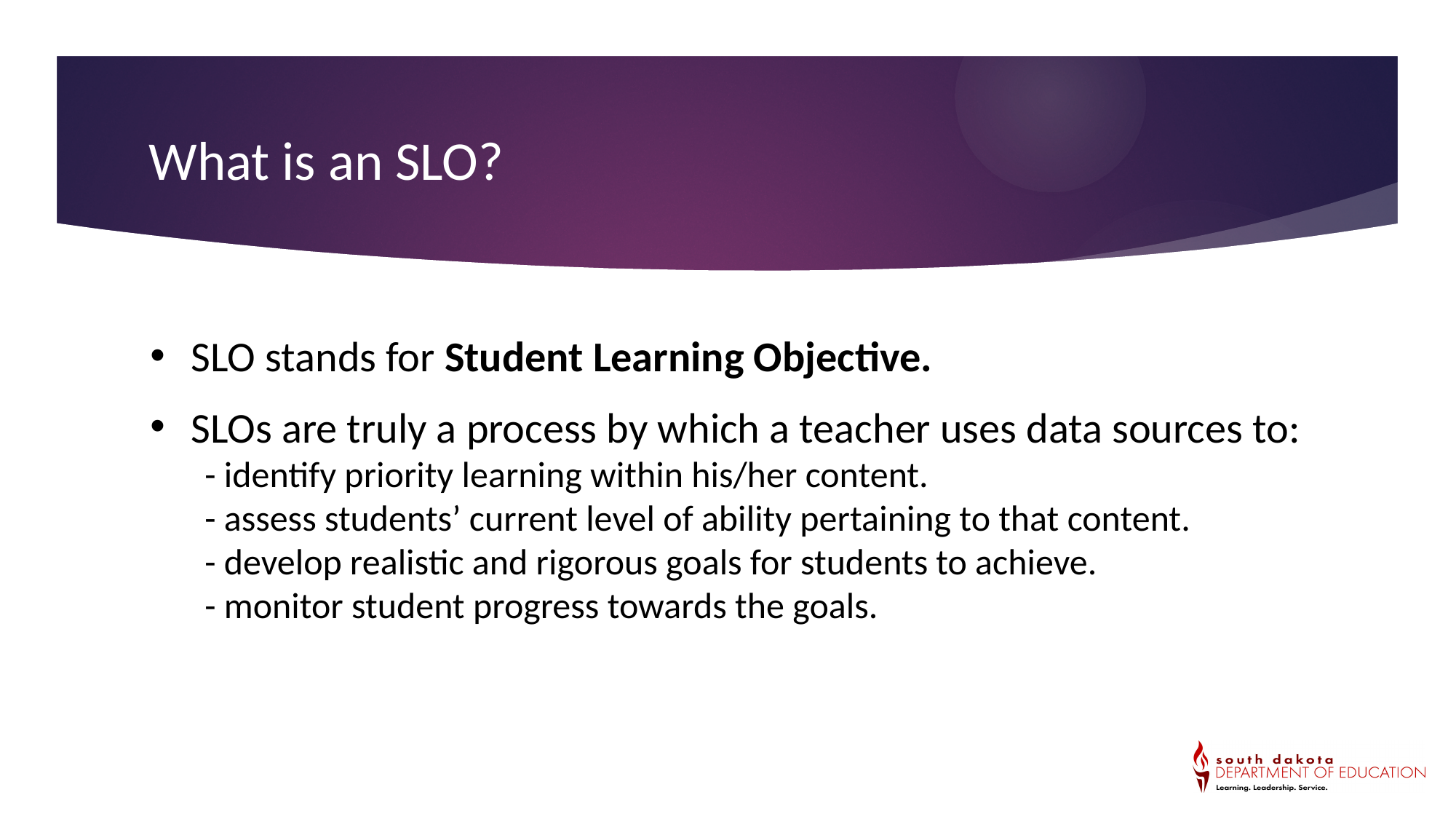

# What is an SLO?
SLO stands for Student Learning Objective.

SLOs are truly a process by which a teacher uses data sources to:
- identify priority learning within his/her content.
- assess students’ current level of ability pertaining to that content.
- develop realistic and rigorous goals for students to achieve.
- monitor student progress towards the goals.